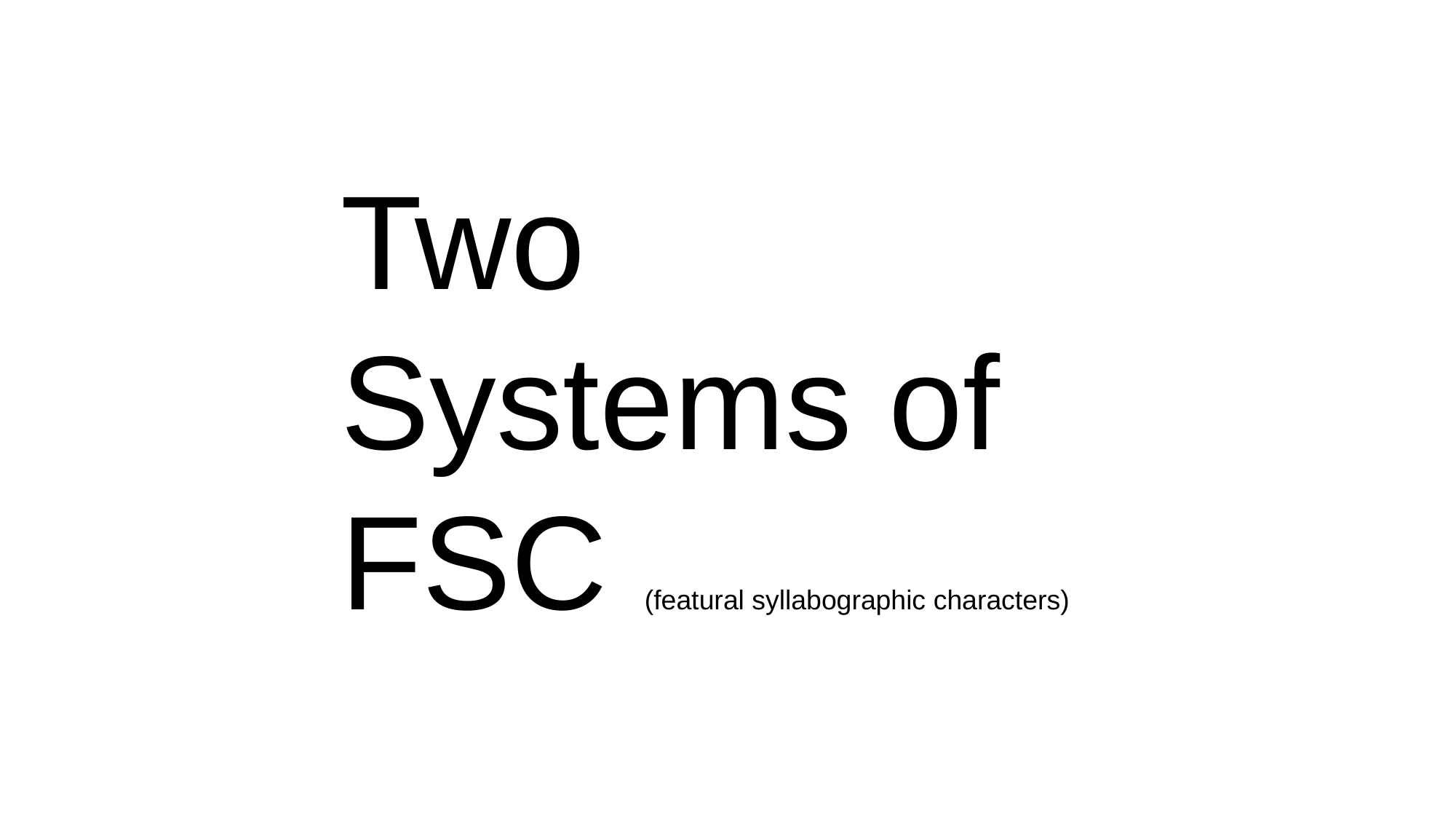

Two Systems of
FSC (featural syllabographic characters)